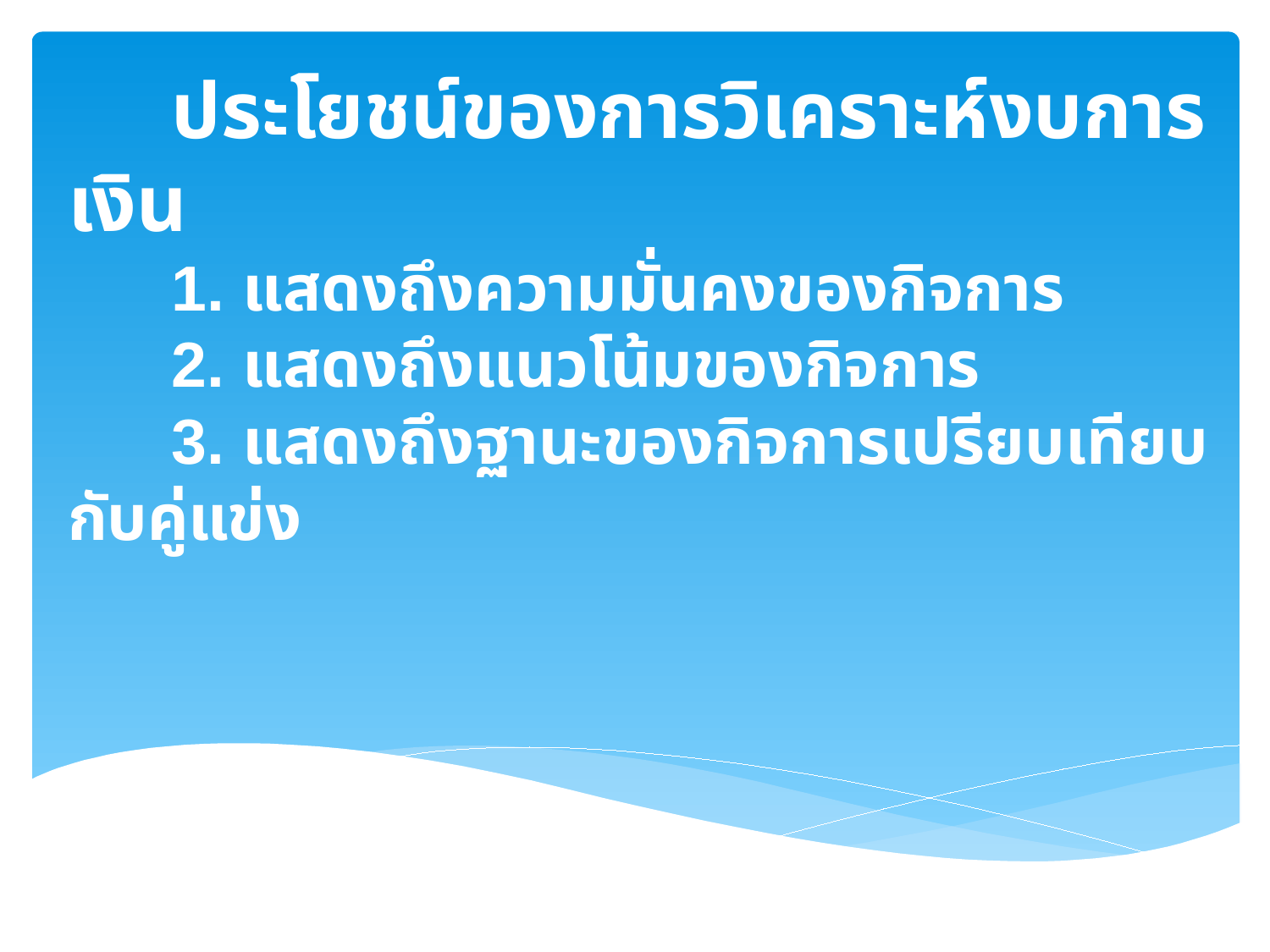

# ประโยชน์ของการวิเคราะห์งบการเงิน 1. แสดงถึงความมั่นคงของกิจการ 2. แสดงถึงแนวโน้มของกิจการ 3. แสดงถึงฐานะของกิจการเปรียบเทียบกับคู่แข่ง